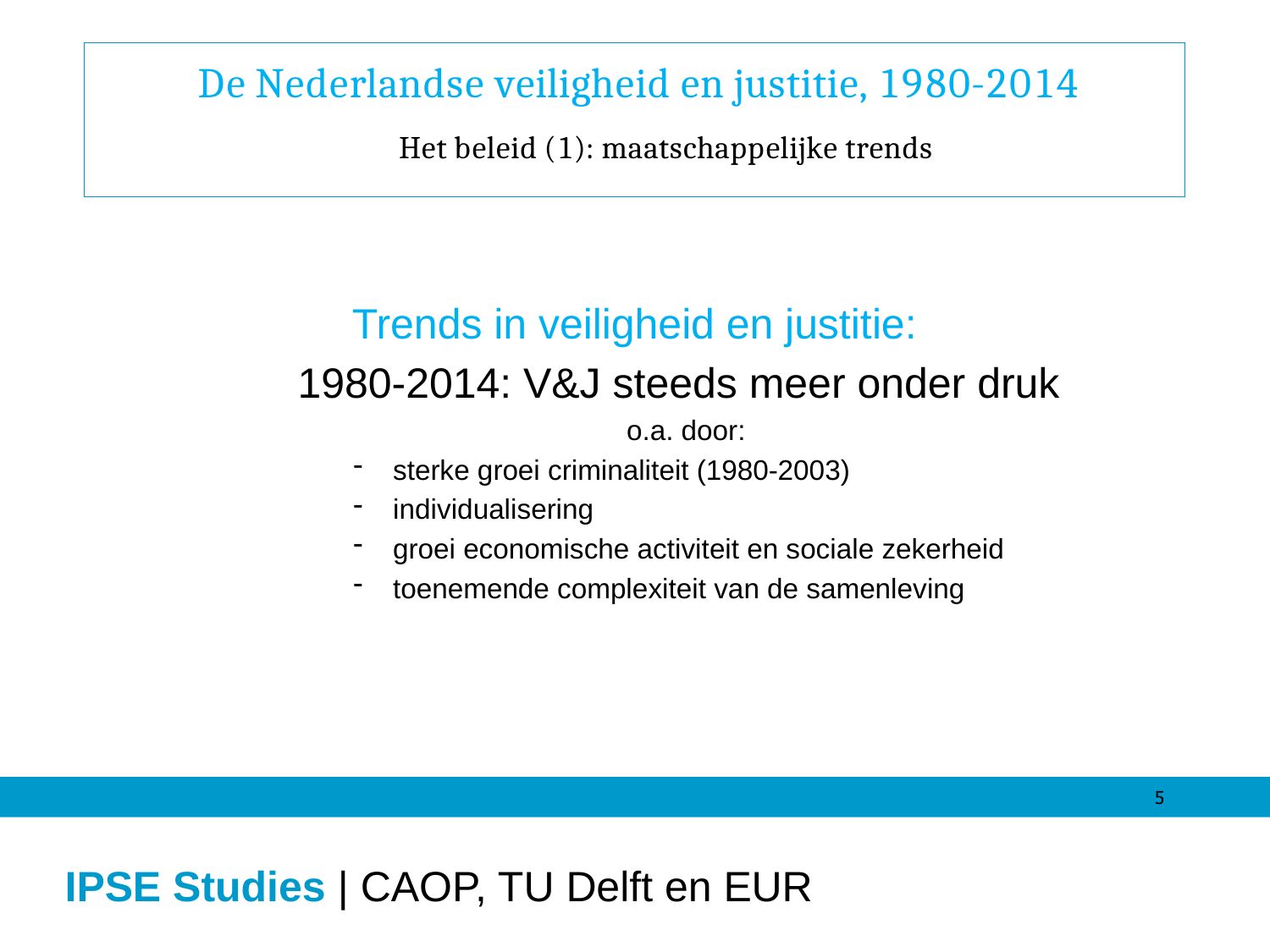

De Nederlandse veiligheid en justitie, 1980-2014
Het beleid (1): maatschappelijke trends

Trends in veiligheid en justitie:
1980-2014: V&J steeds meer onder druk
o.a. door:
sterke groei criminaliteit (1980-2003)
individualisering
groei economische activiteit en sociale zekerheid
toenemende complexiteit van de samenleving

5